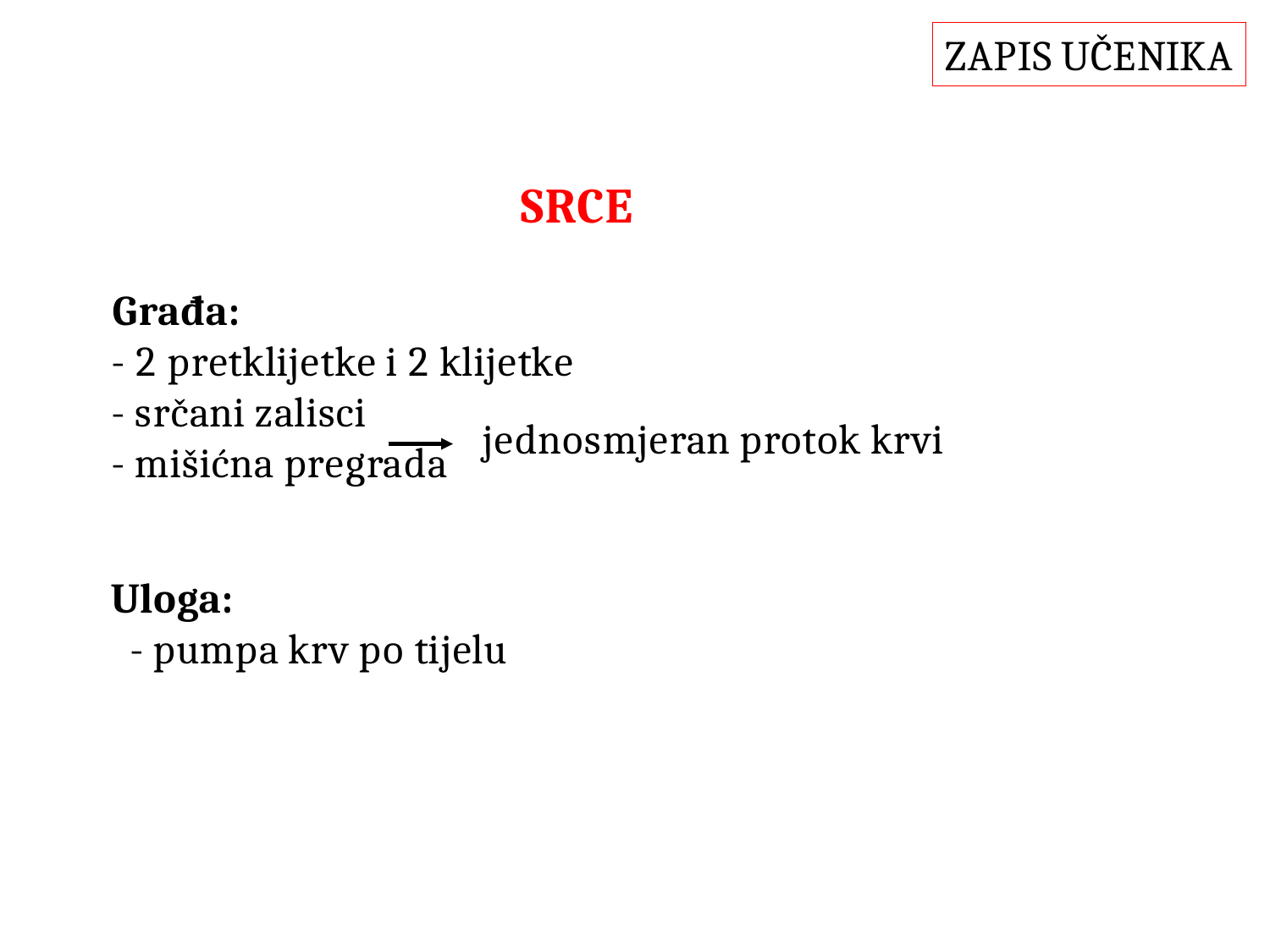

ZAPIS UČENIKA
SRCE

Građa:
- 2 pretklijetke i 2 klijetke
- srčani zalisci
- mišićna pregrada
jednosmjeran protok krvi
Uloga:
  - pumpa krv po tijelu